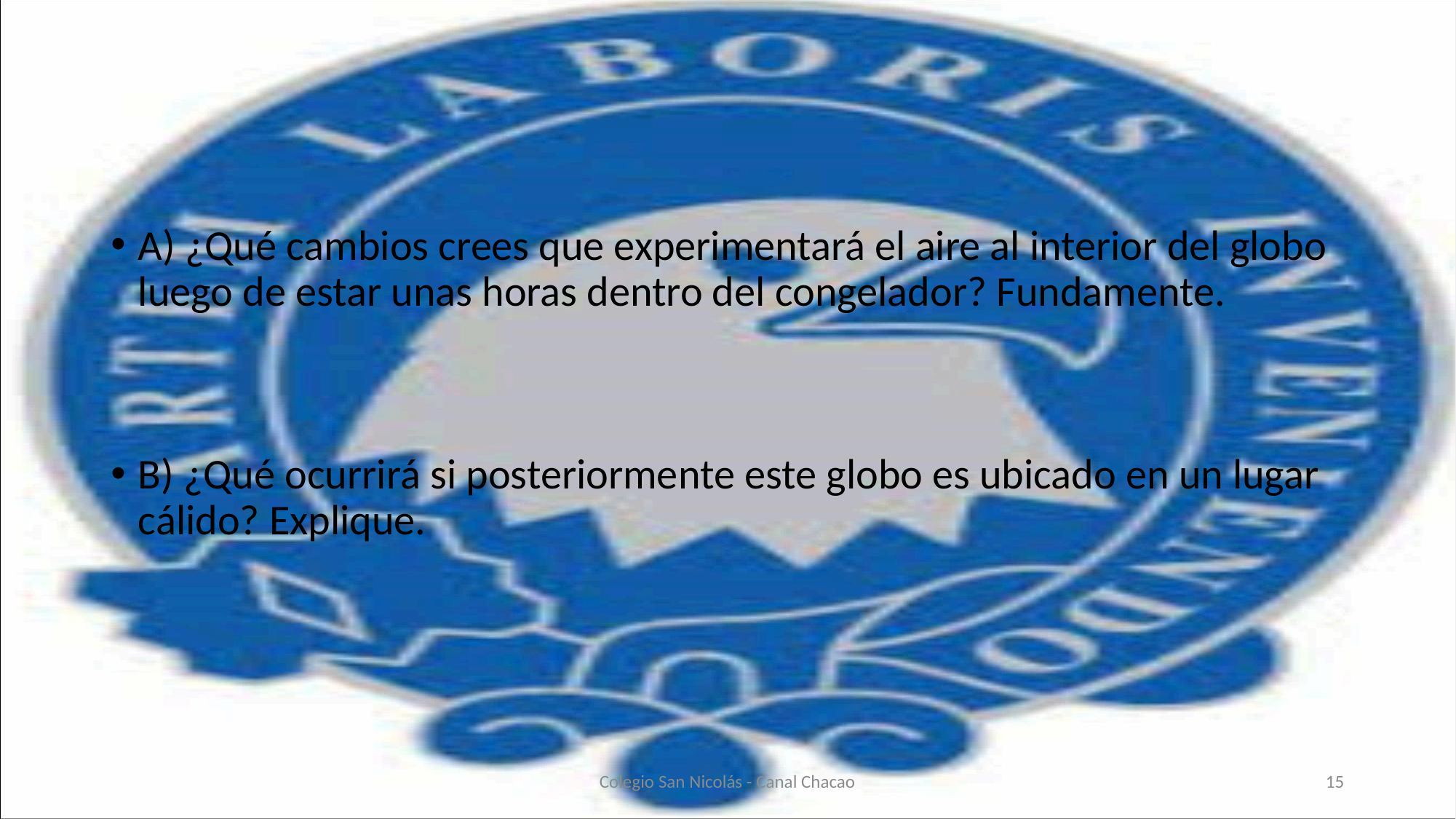

#
A) ¿Qué cambios crees que experimentará el aire al interior del globo luego de estar unas horas dentro del congelador? Fundamente.

B) ¿Qué ocurrirá si posteriormente este globo es ubicado en un lugar cálido? Explique.
Colegio San Nicolás - Canal Chacao
15